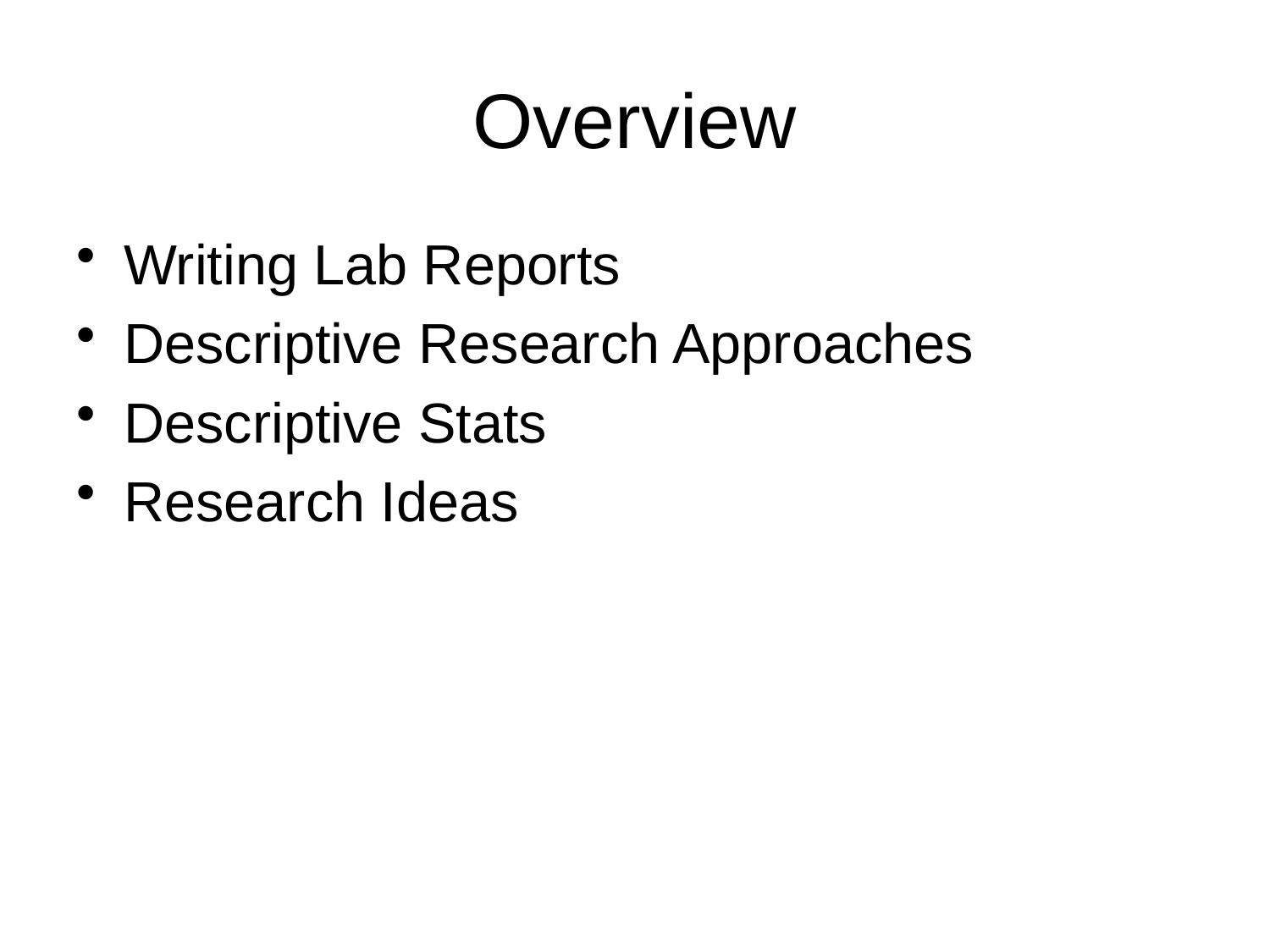

# Overview

Writing Lab Reports
Descriptive Research Approaches
Descriptive Stats
Research Ideas